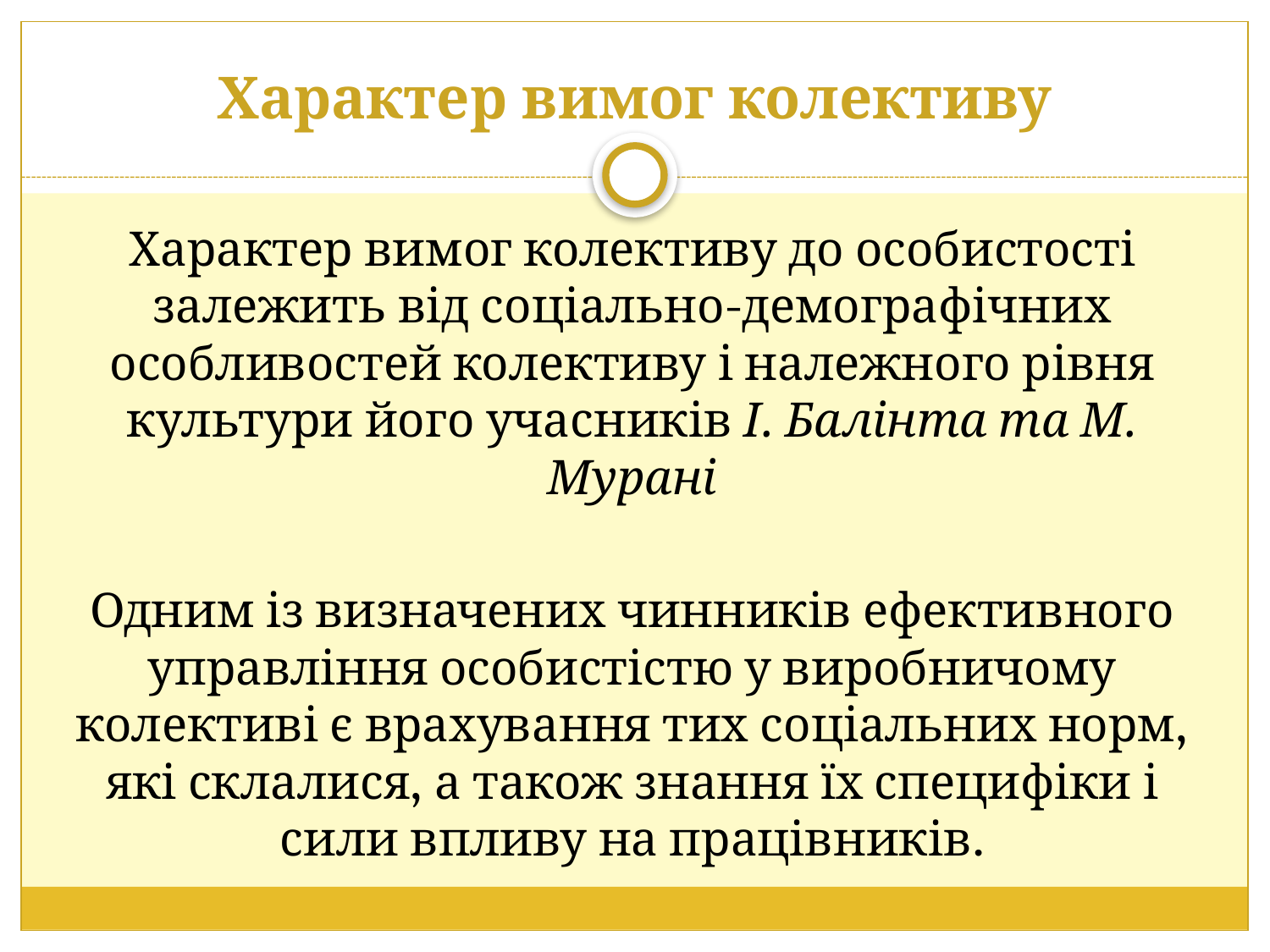

# Характер вимог колективу
Характер вимог колективу до особистості залежить від соціально-демографічних особливостей колективу і належного рівня культури його учасників І. Балінта та М. Мурані

Одним із визначених чинників ефективного управління особистістю у виробничому колективі є врахування тих соціальних норм, які склалися, а також знання їх специфіки і сили впливу на працівників.